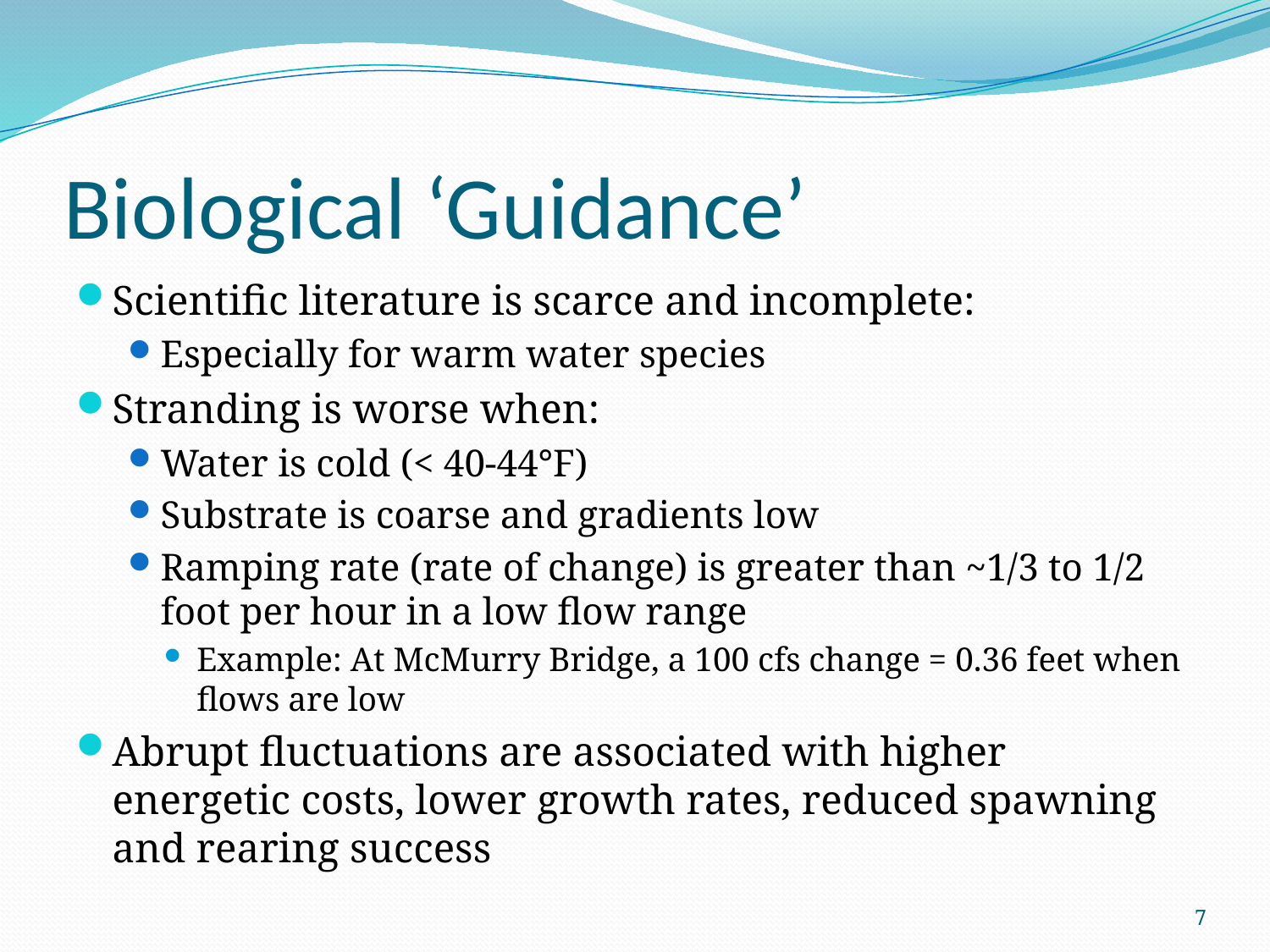

# Biological ‘Guidance’
Scientific literature is scarce and incomplete:
Especially for warm water species
Stranding is worse when:
Water is cold (< 40-44°F)
Substrate is coarse and gradients low
Ramping rate (rate of change) is greater than ~1/3 to 1/2 foot per hour in a low flow range
Example: At McMurry Bridge, a 100 cfs change = 0.36 feet when flows are low
Abrupt fluctuations are associated with higher energetic costs, lower growth rates, reduced spawning and rearing success
7